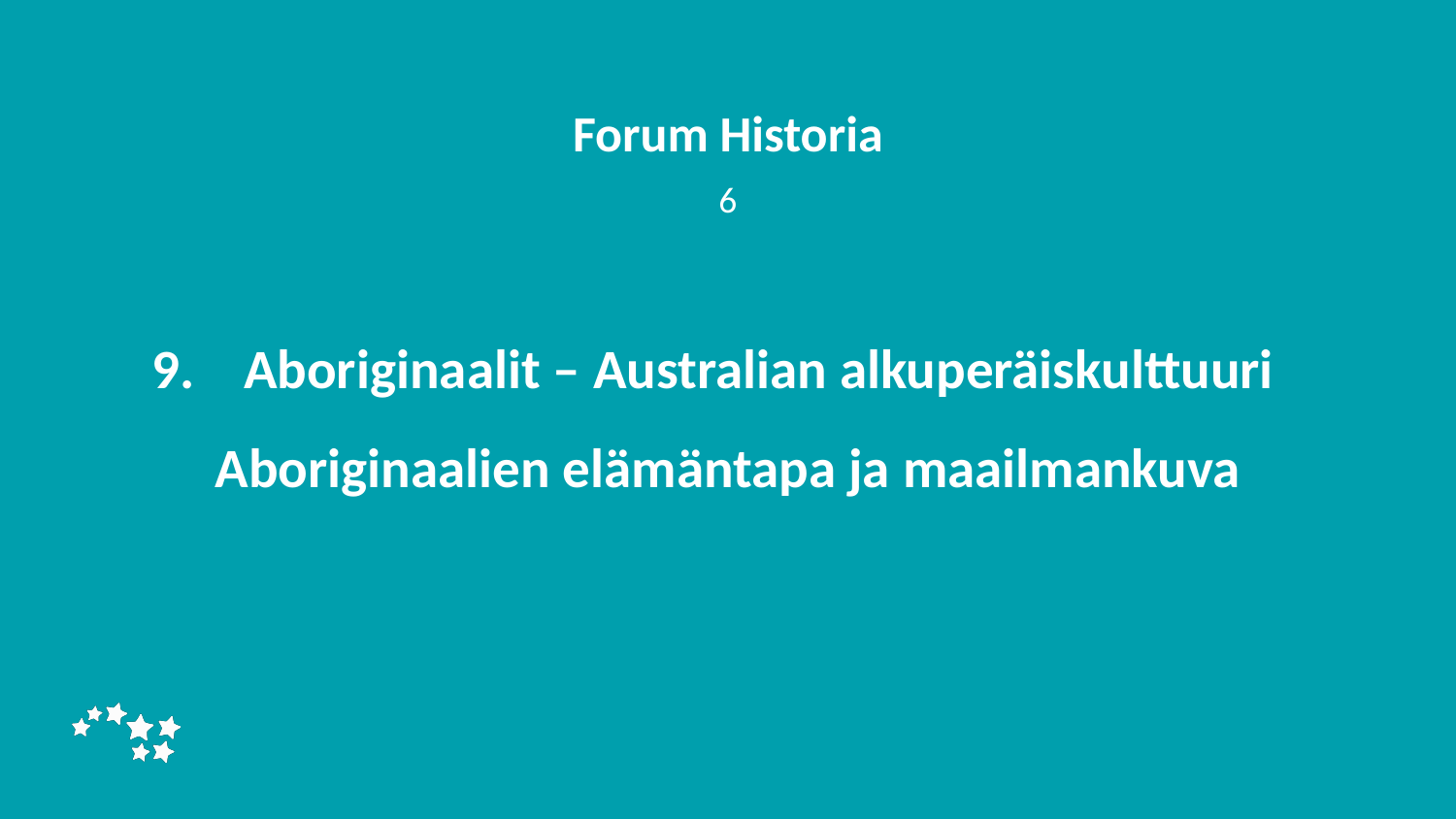

Forum Historia
6
# Aboriginaalit – Australian alkuperäiskulttuuri
Aboriginaalien elämäntapa ja maailmankuva